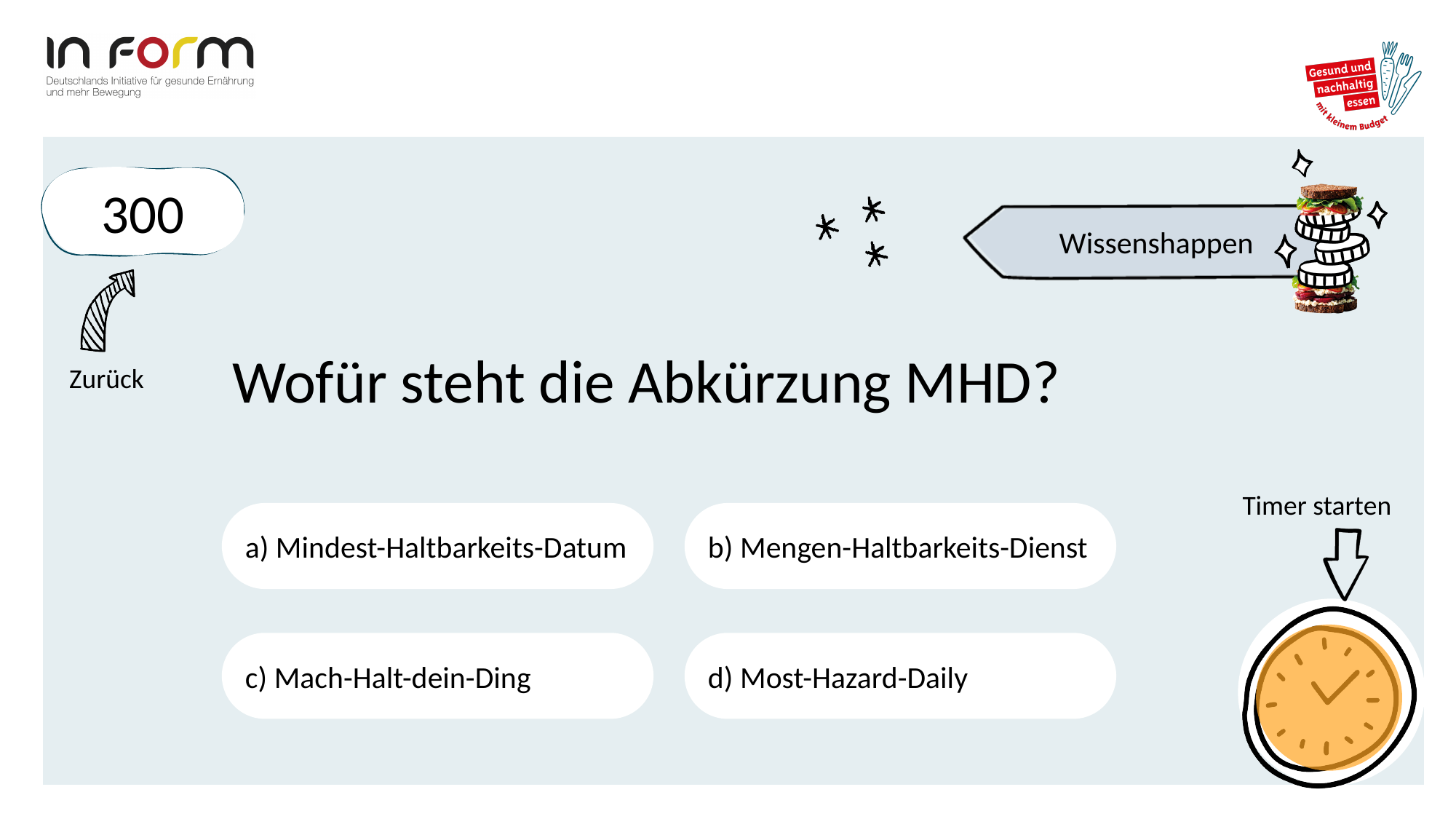

300
Wofür steht die Abkürzung MHD?
a) Mindest-Haltbarkeits-Datum
b) Mengen-Haltbarkeits-Dienst

c) Mach-Halt-dein-Ding
d) Most-Hazard-Daily